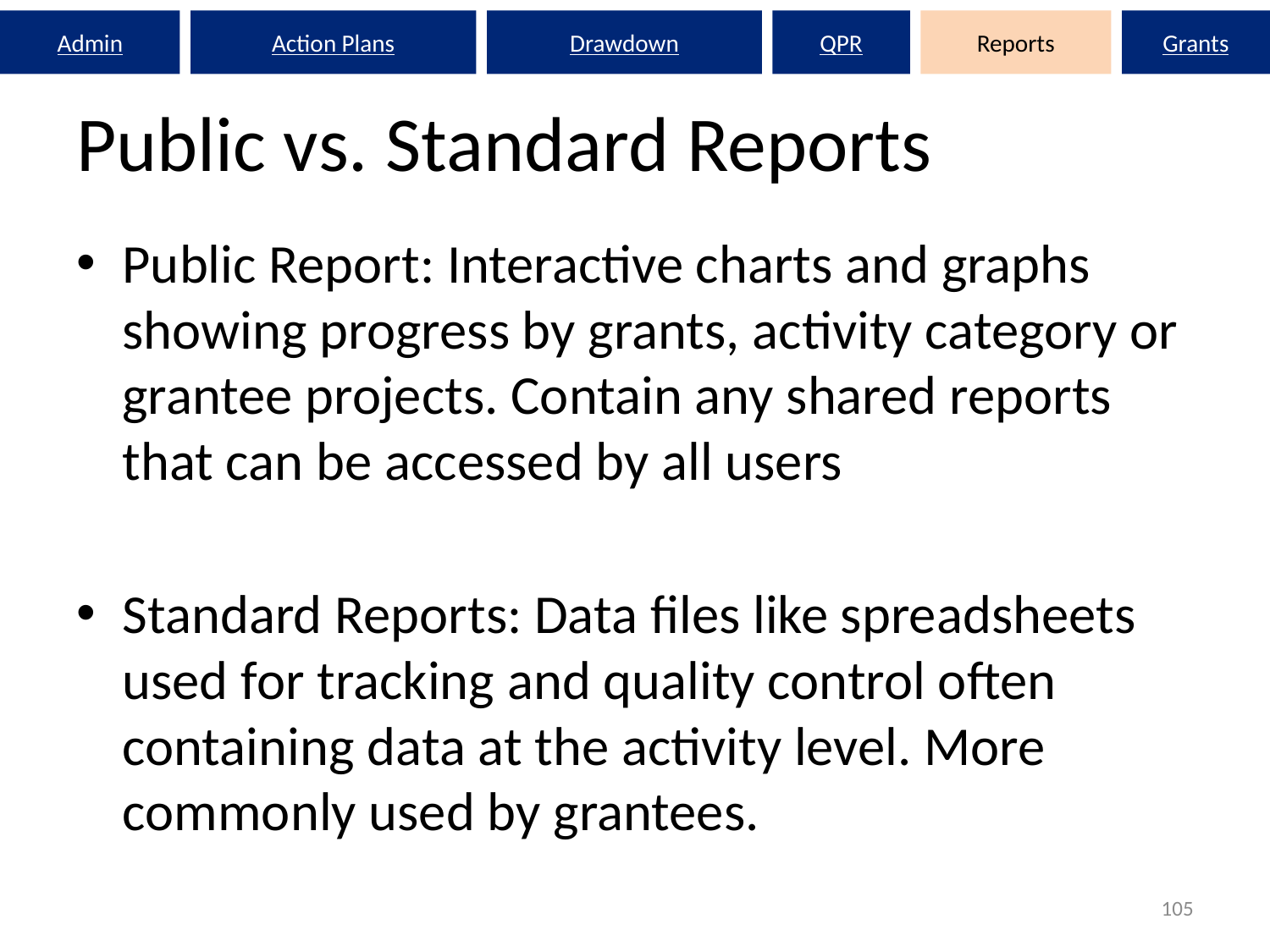

Admin
Action Plans
Drawdown
QPR
Reports
Grants
# Public vs. Standard Reports
Public Report: Interactive charts and graphs showing progress by grants, activity category or grantee projects. Contain any shared reports that can be accessed by all users

Standard Reports: Data files like spreadsheets used for tracking and quality control often containing data at the activity level. More commonly used by grantees.
105